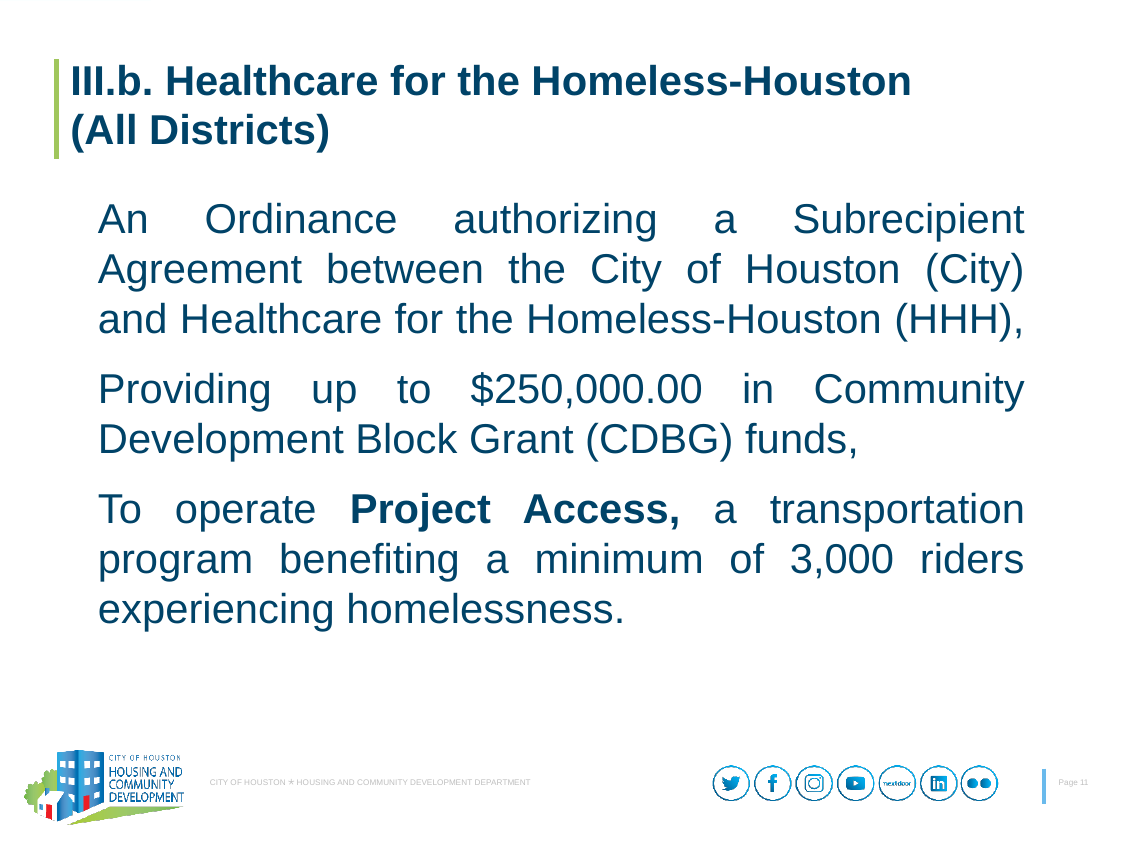

# III.b. Healthcare for the Homeless-Houston (All Districts)
An Ordinance authorizing a Subrecipient Agreement between the City of Houston (City) and Healthcare for the Homeless-Houston (HHH),

Providing up to $250,000.00 in Community Development Block Grant (CDBG) funds,

To operate Project Access, a transportation program benefiting a minimum of 3,000 riders experiencing homelessness.